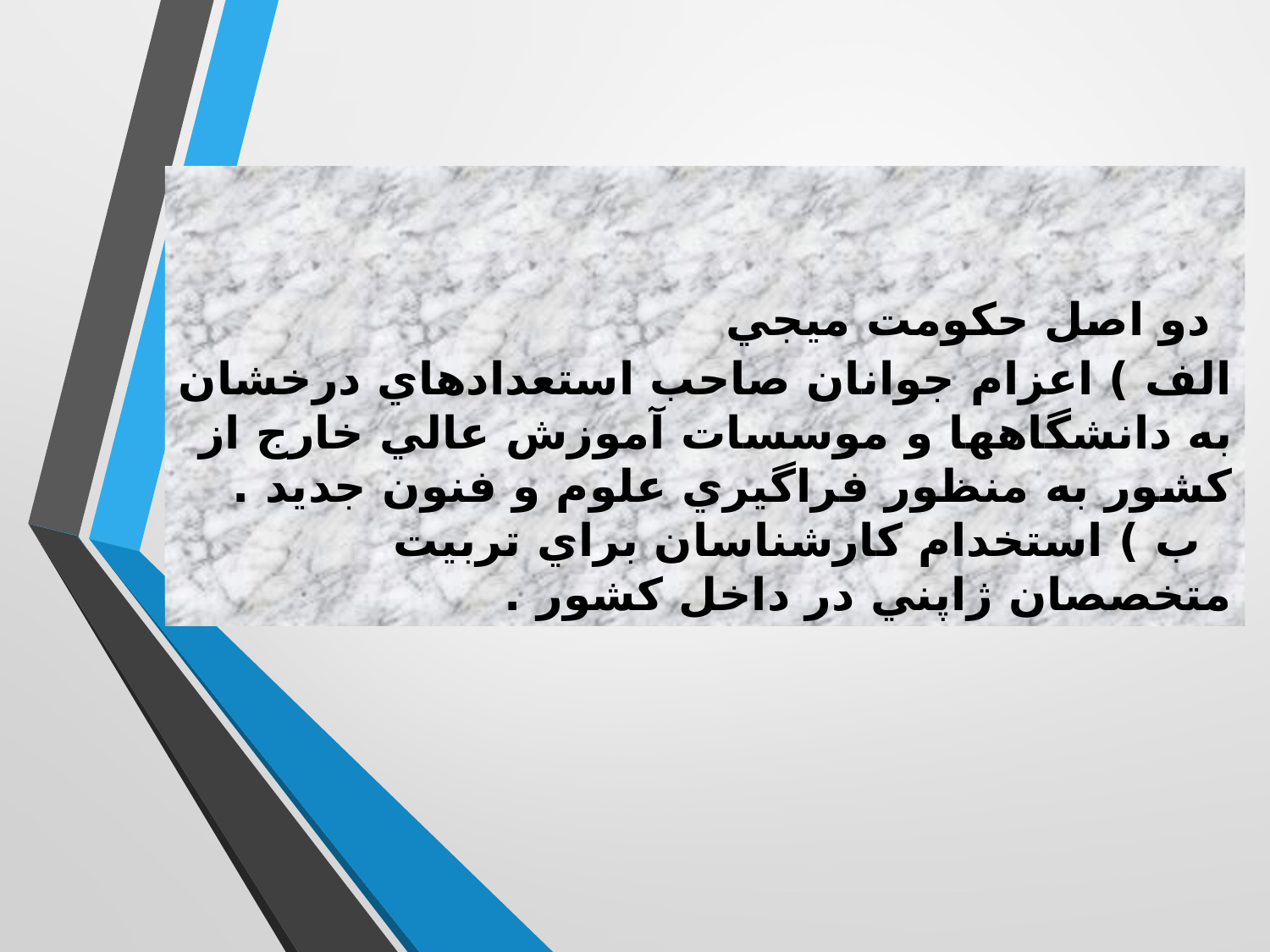

# دو اصل حكومت ميجي الف ) اعزام جوانان صاحب استعدادهاي درخشان به دانشگاهها و موسسات آموزش عالي خارج از كشور به منظور فراگيري علوم و فنون جديد . ب ) استخدام كارشناسان براي تربيت متخصصان ژاپني در داخل كشور .